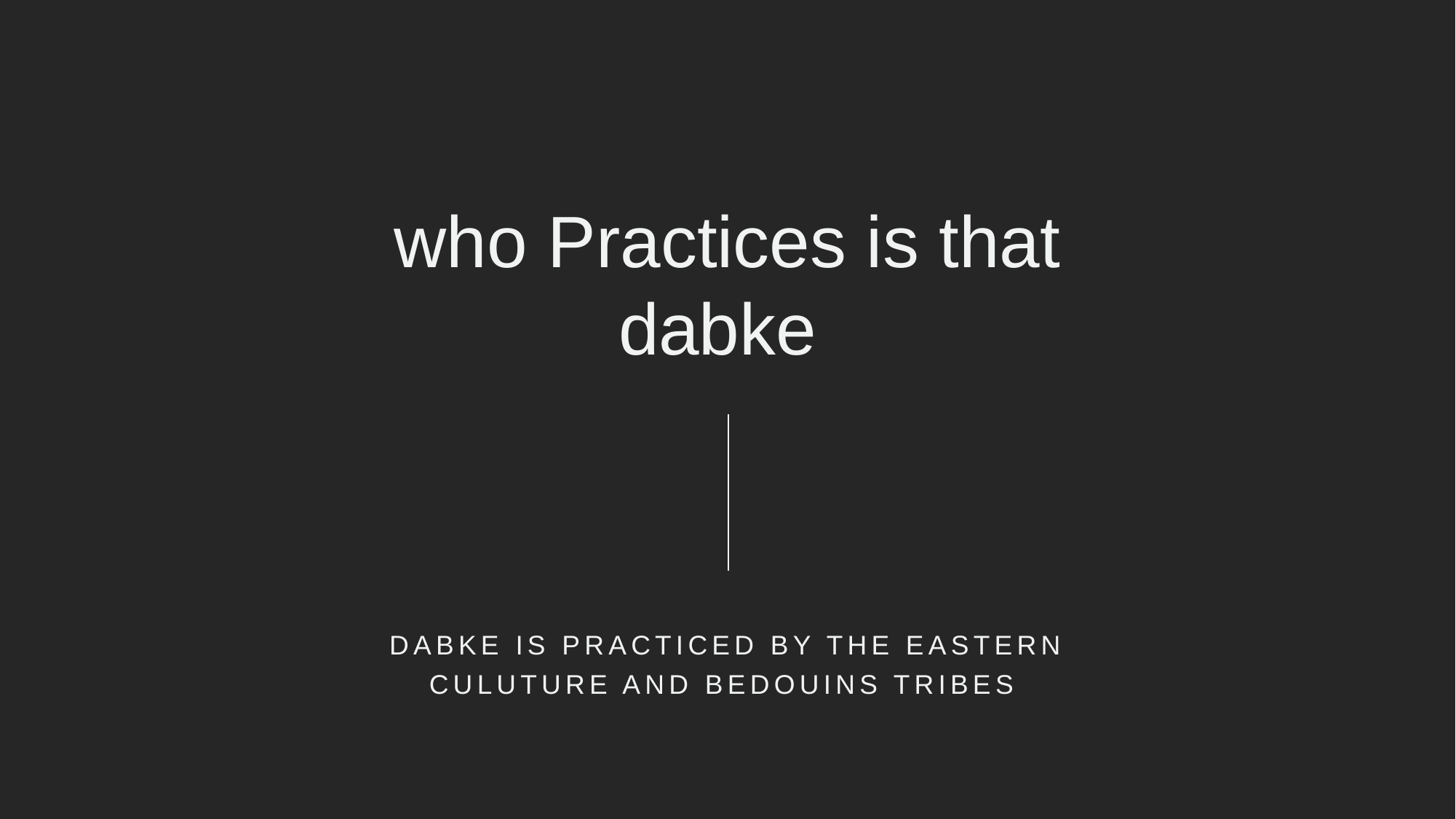

# who Practices is that dabke
Dabke is practiced by the eastern culuture and bedouins tribes